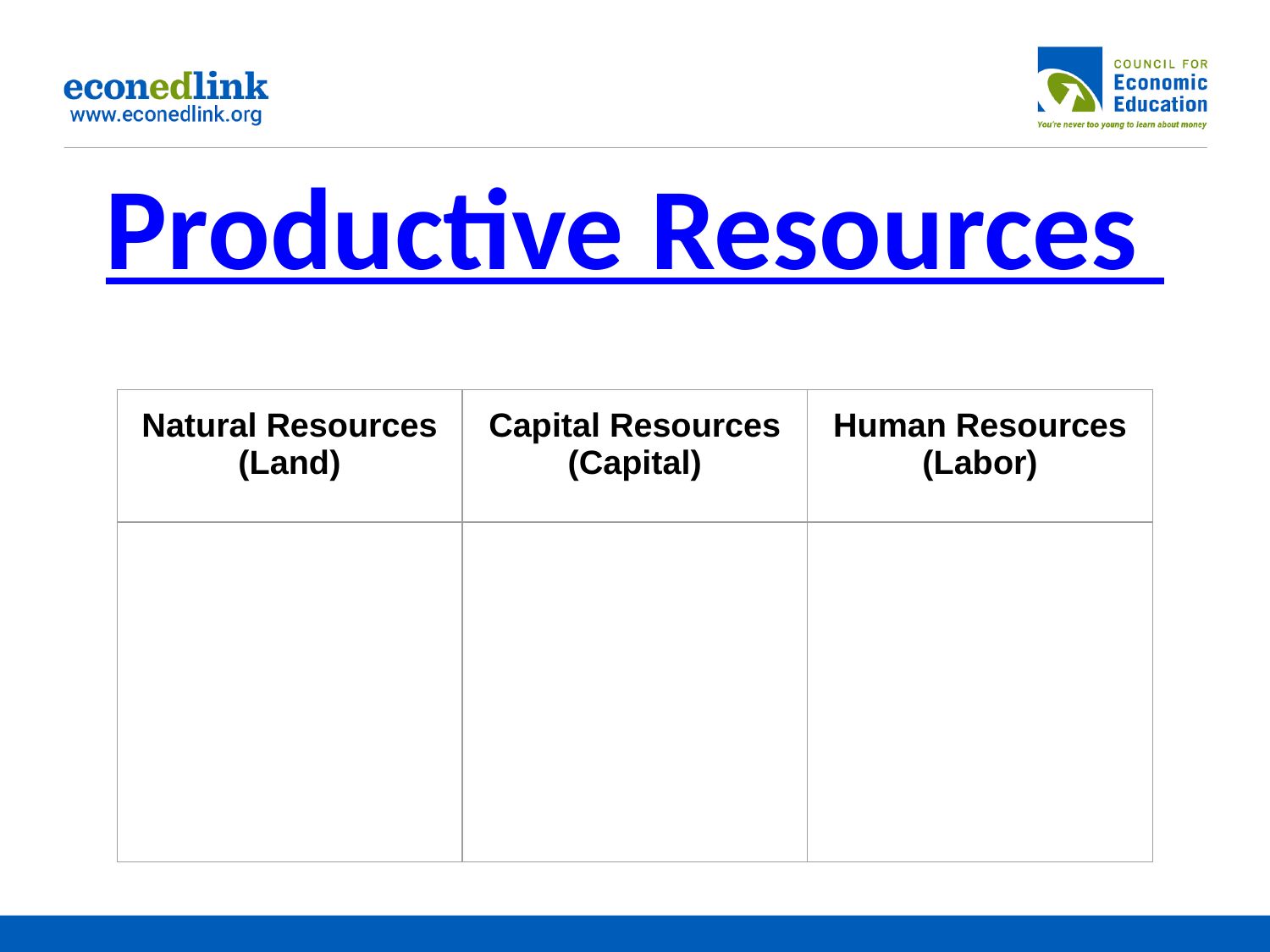

# Productive Resources
| Natural Resources (Land) | Capital Resources (Capital) | Human Resources (Labor) |
| --- | --- | --- |
|  |  |  |